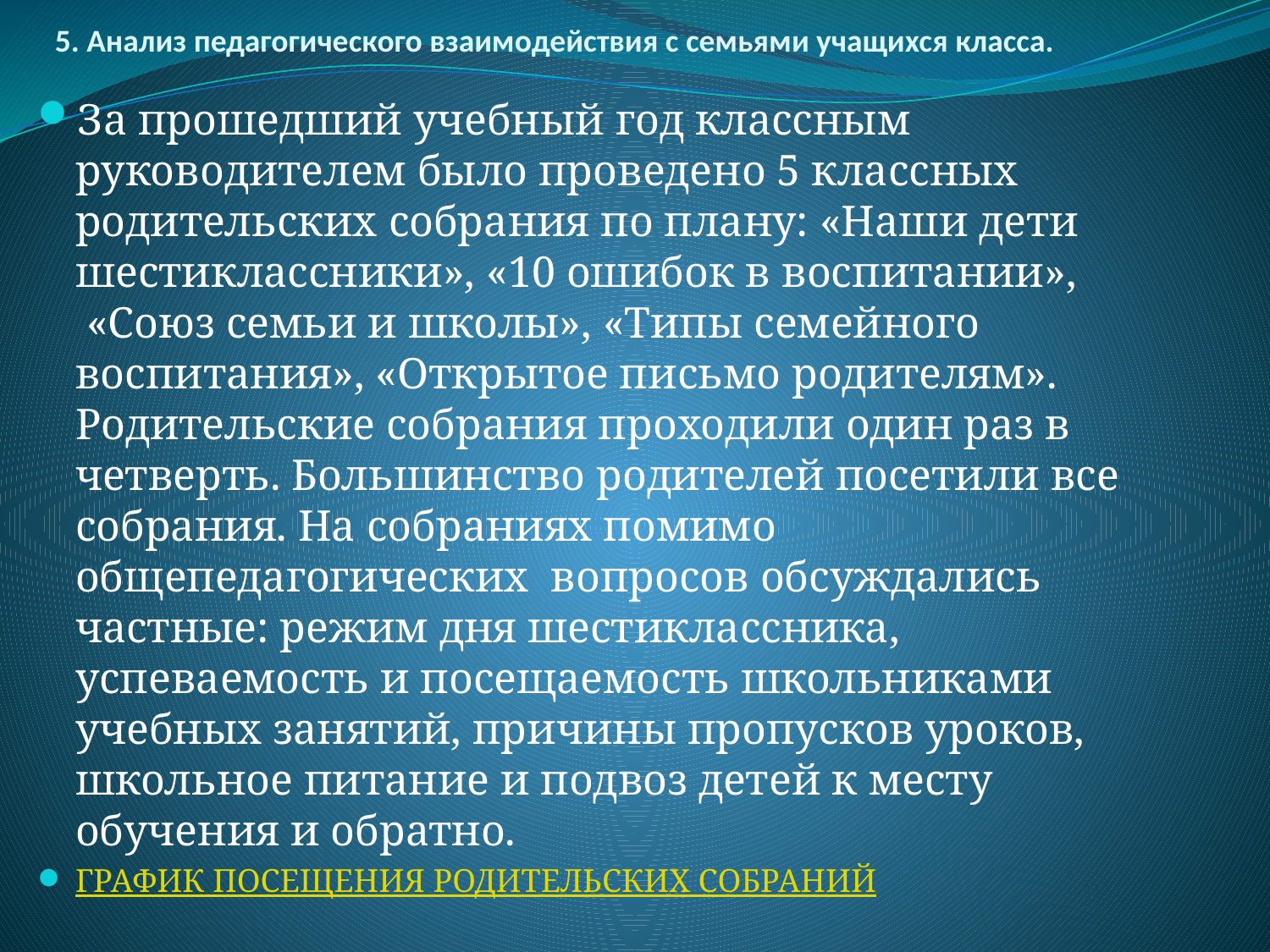

# 5. Анализ педагогического взаимодействия с семьями учащихся класса.
За прошедший учебный год классным руководителем было проведено 5 классных родительских собрания по плану: «Наши дети шестиклассники», «10 ошибок в воспитании»,  «Союз семьи и школы», «Типы семейного воспитания», «Открытое письмо родителям». Родительские собрания проходили один раз в четверть. Большинство родителей посетили все собрания. На собраниях помимо общепедагогических  вопросов обсуждались частные: режим дня шестиклассника, успеваемость и посещаемость школьниками учебных занятий, причины пропусков уроков, школьное питание и подвоз детей к месту обучения и обратно.
ГРАФИК ПОСЕЩЕНИЯ РОДИТЕЛЬСКИХ СОБРАНИЙ